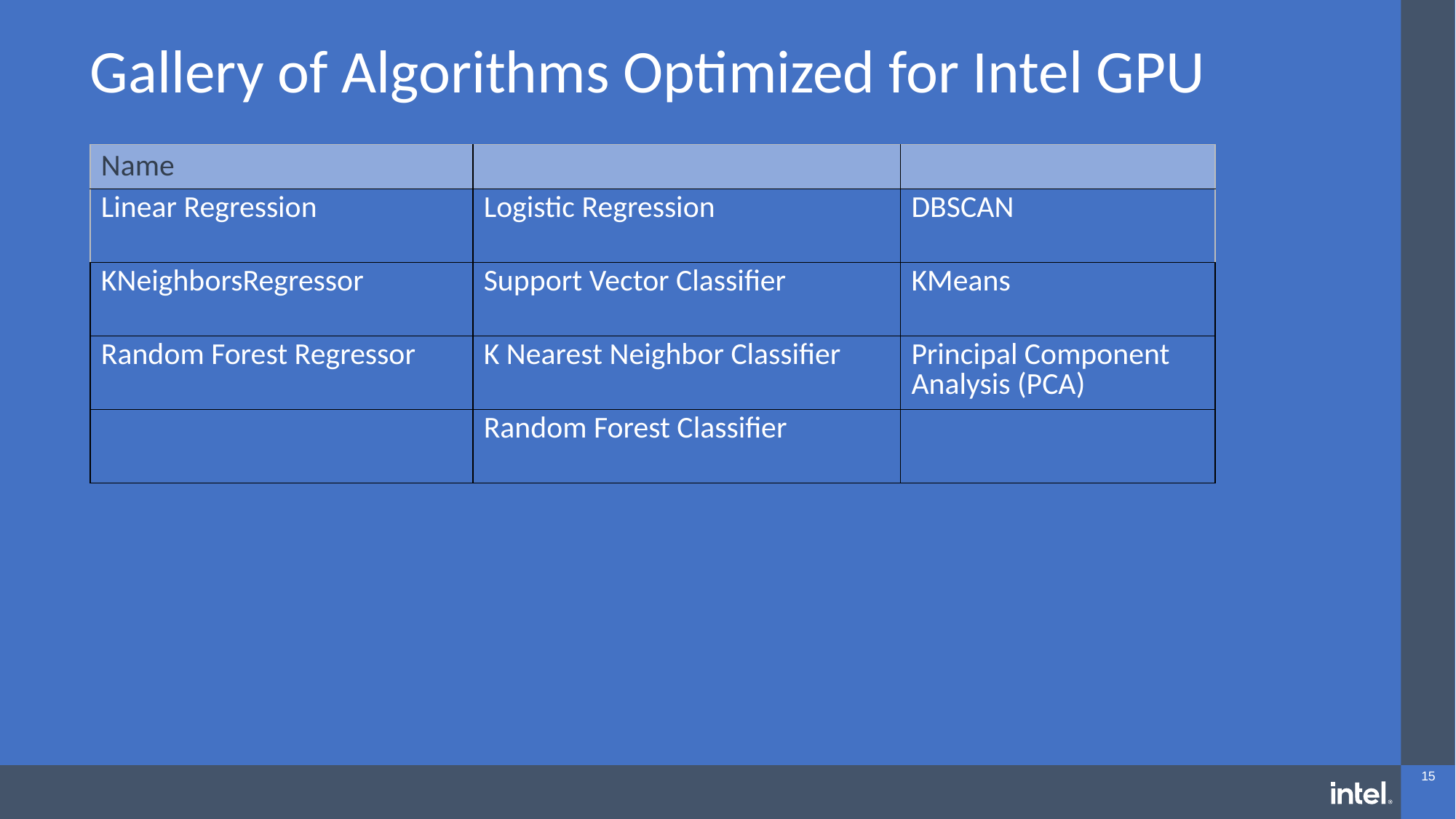

# Gallery of Algorithms Optimized for Intel GPU
| Name |  |  |
| --- | --- | --- |
| Linear Regression | Logistic Regression | DBSCAN |
| KNeighborsRegressor | Support Vector Classifier | KMeans |
| Random Forest Regressor | K Nearest Neighbor Classifier | Principal Component Analysis (PCA) |
|  | Random Forest Classifier |  |